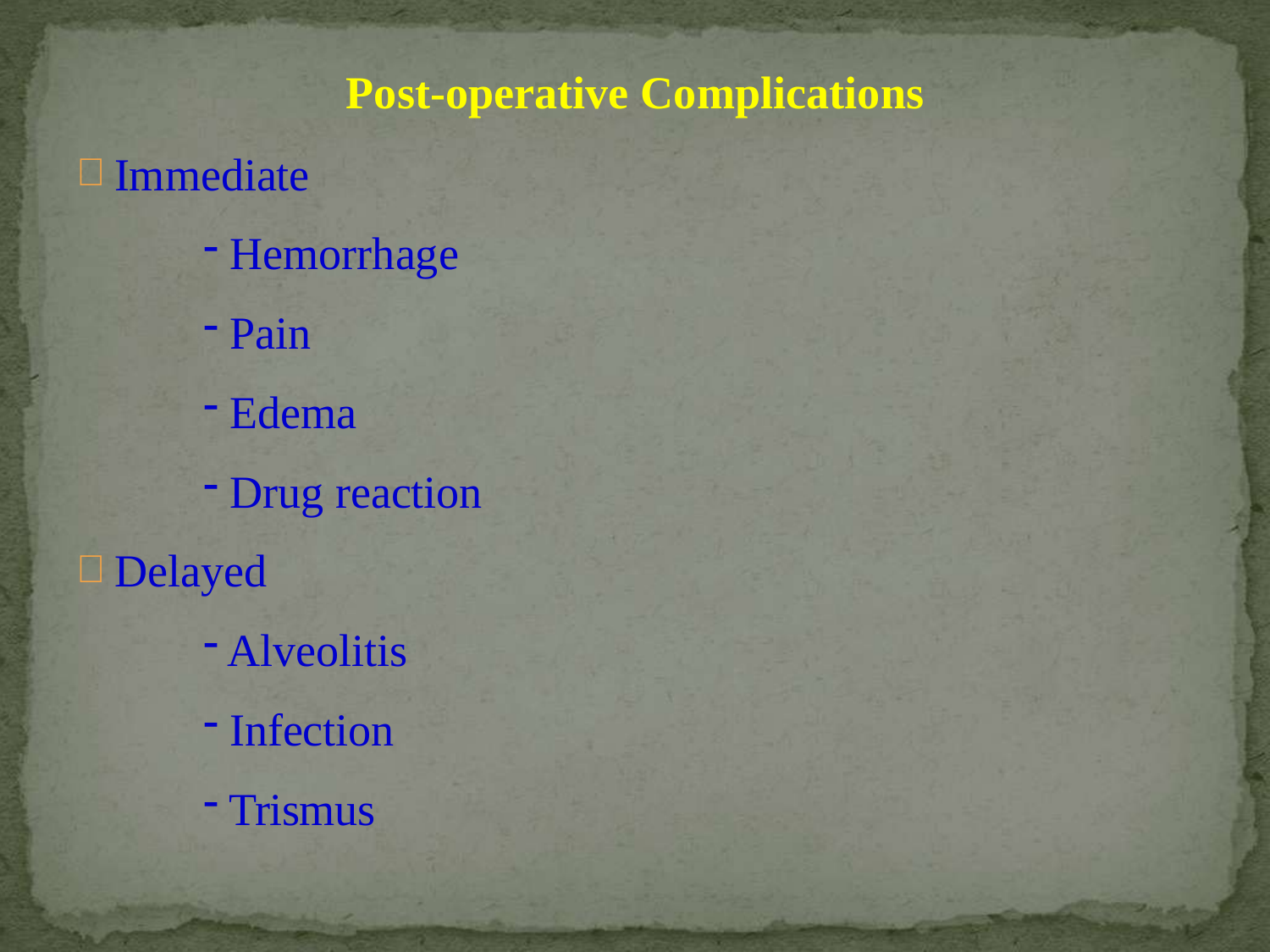

# Post-operative Complications
Immediate
Hemorrhage
Pain
Edema
Drug reaction
Delayed
Alveolitis
Infection
Trismus